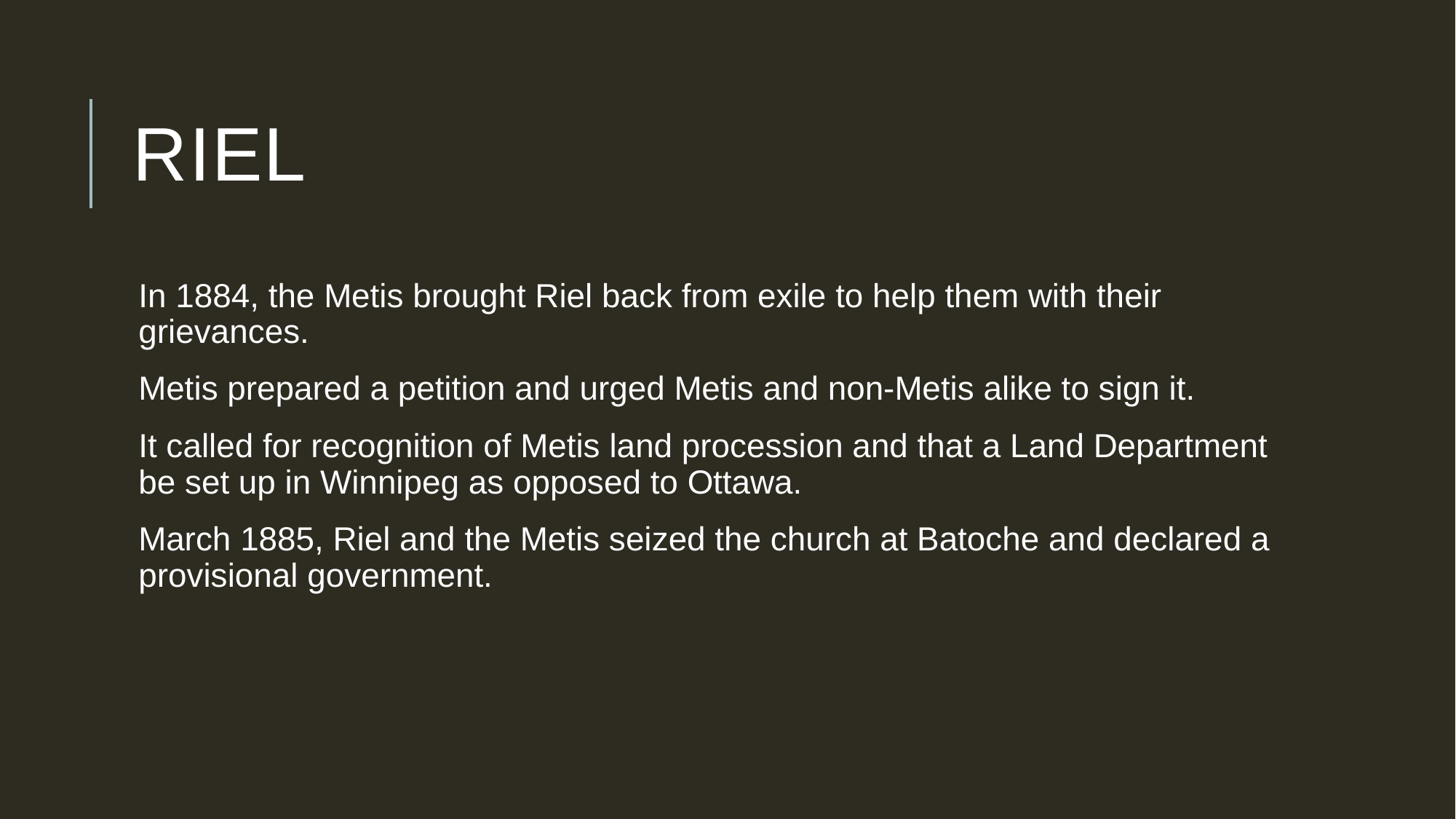

# Riel
In 1884, the Metis brought Riel back from exile to help them with their grievances.
Metis prepared a petition and urged Metis and non-Metis alike to sign it.
It called for recognition of Metis land procession and that a Land Department be set up in Winnipeg as opposed to Ottawa.
March 1885, Riel and the Metis seized the church at Batoche and declared a provisional government.